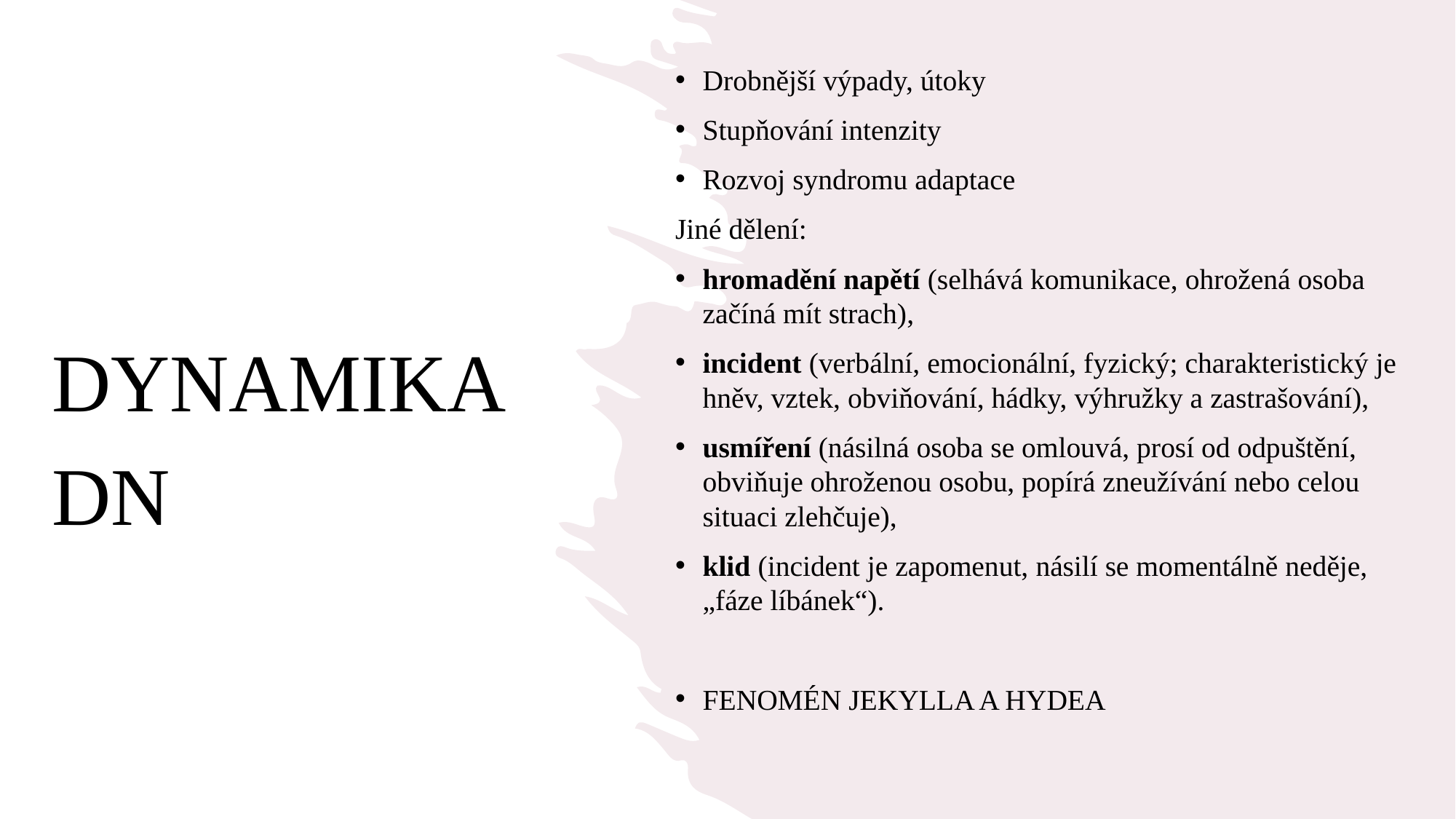

Drobnější výpady, útoky
Stupňování intenzity
Rozvoj syndromu adaptace
Jiné dělení:
hromadění napětí (selhává komunikace, ohrožená osoba začíná mít strach),
incident (verbální, emocionální, fyzický; charakteristický je hněv, vztek, obviňování, hádky, výhružky a zastrašování),
usmíření (násilná osoba se omlouvá, prosí od odpuštění, obviňuje ohroženou osobu, popírá zneužívání nebo celou situaci zlehčuje),
klid (incident je zapomenut, násilí se momentálně neděje, „fáze líbánek“).

FENOMÉN JEKYLLA A HYDEA

# DYNAMIKA DN